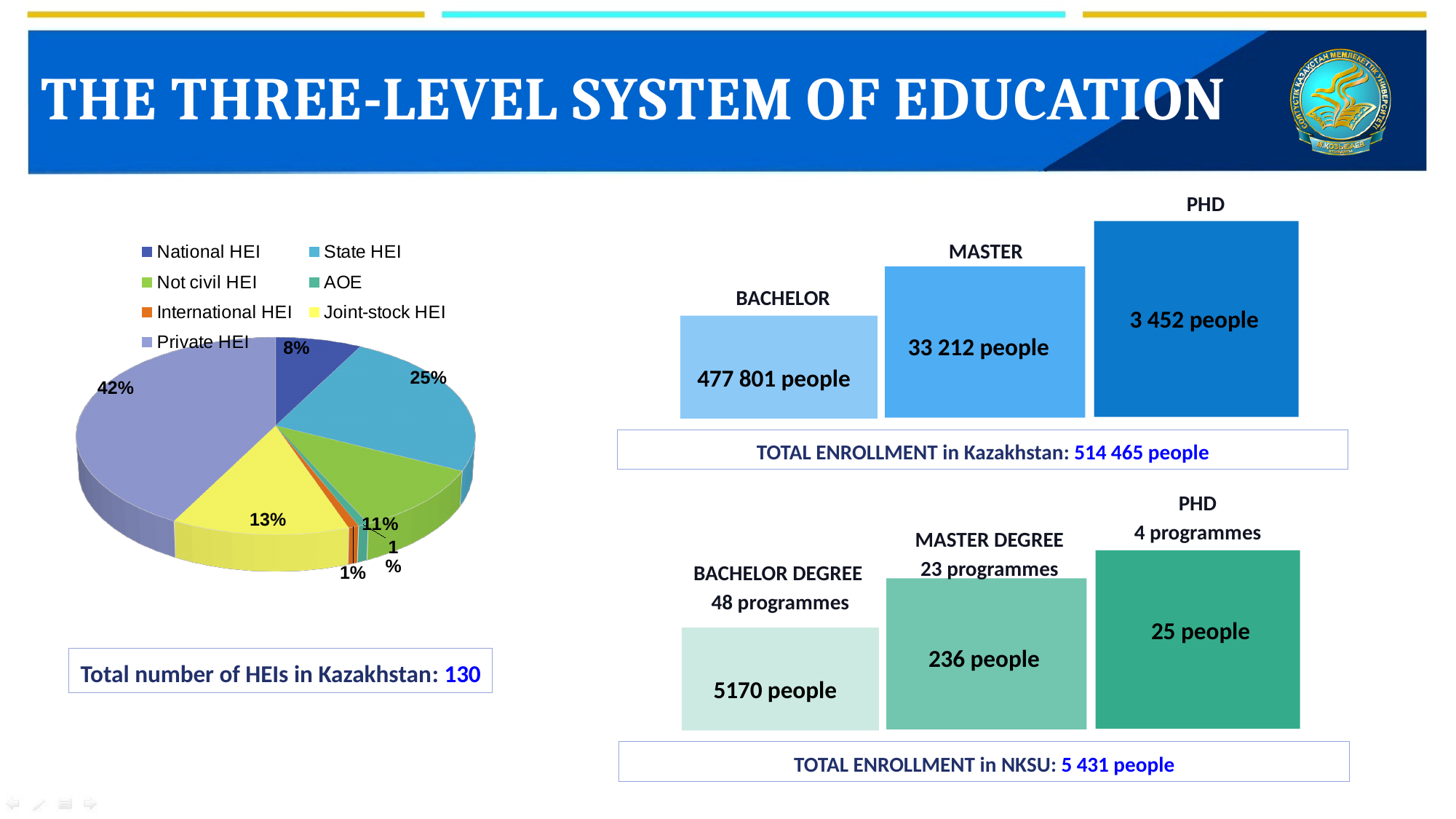

# THE THREE-LEVEL SYSTEM OF EDUCATION
PHD

MASTER

BACHELOR

3 452 people

33 212 people
477 801 people
TOTAL ENROLLMENT in Kazakhstan: 514 465 people

[unsupported chart]

PHD
4 programmes
MASTER DEGREE
23 programmes
BACHELOR DEGREE
48 programmes

25 people

236 people
5170 people
TOTAL ENROLLMENT in NKSU: 5 431 people
Total number of HEIs in Kazakhstan: 130